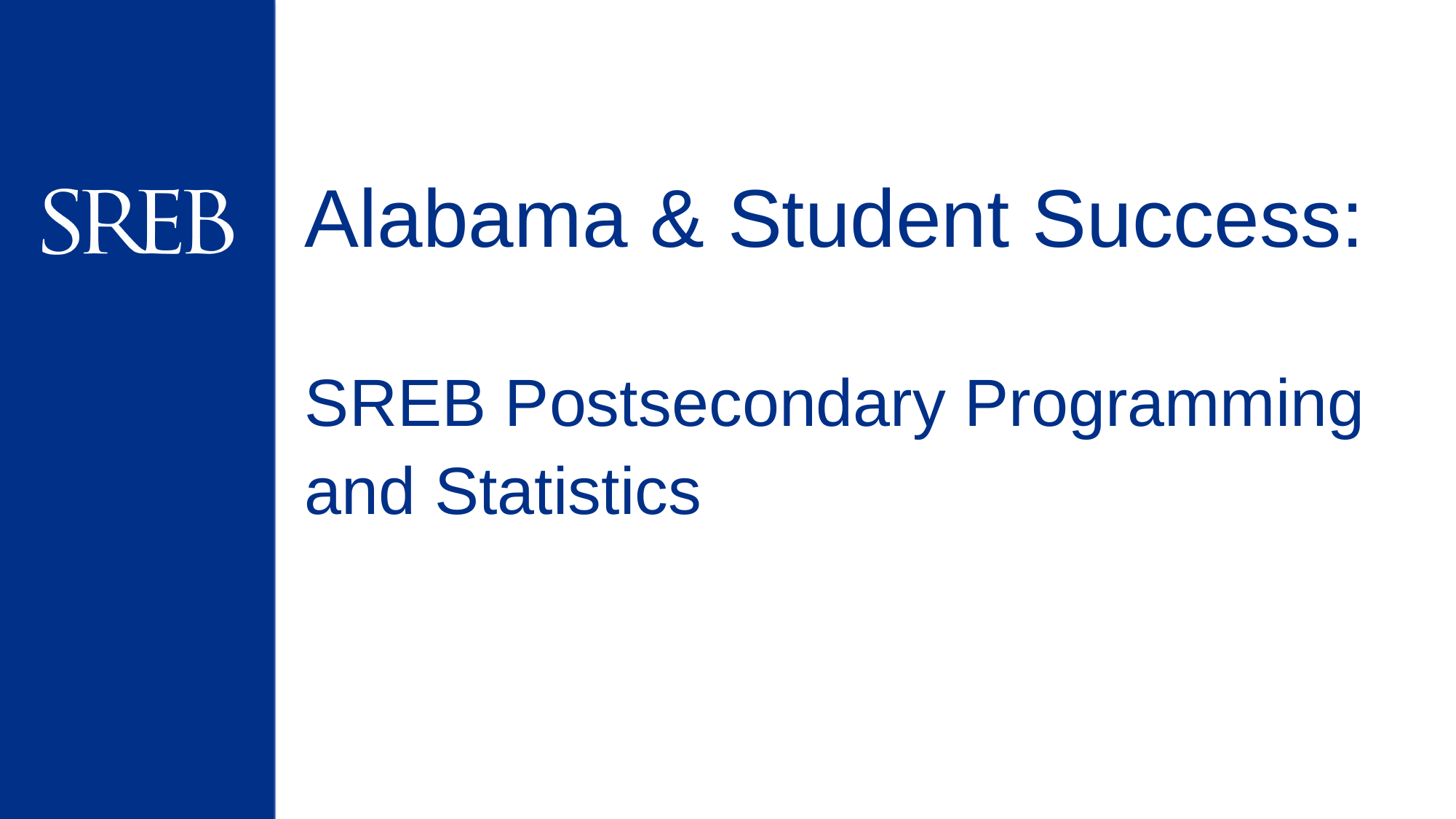

# Alabama & Student Success: SREB Postsecondary Programming  and Statistics